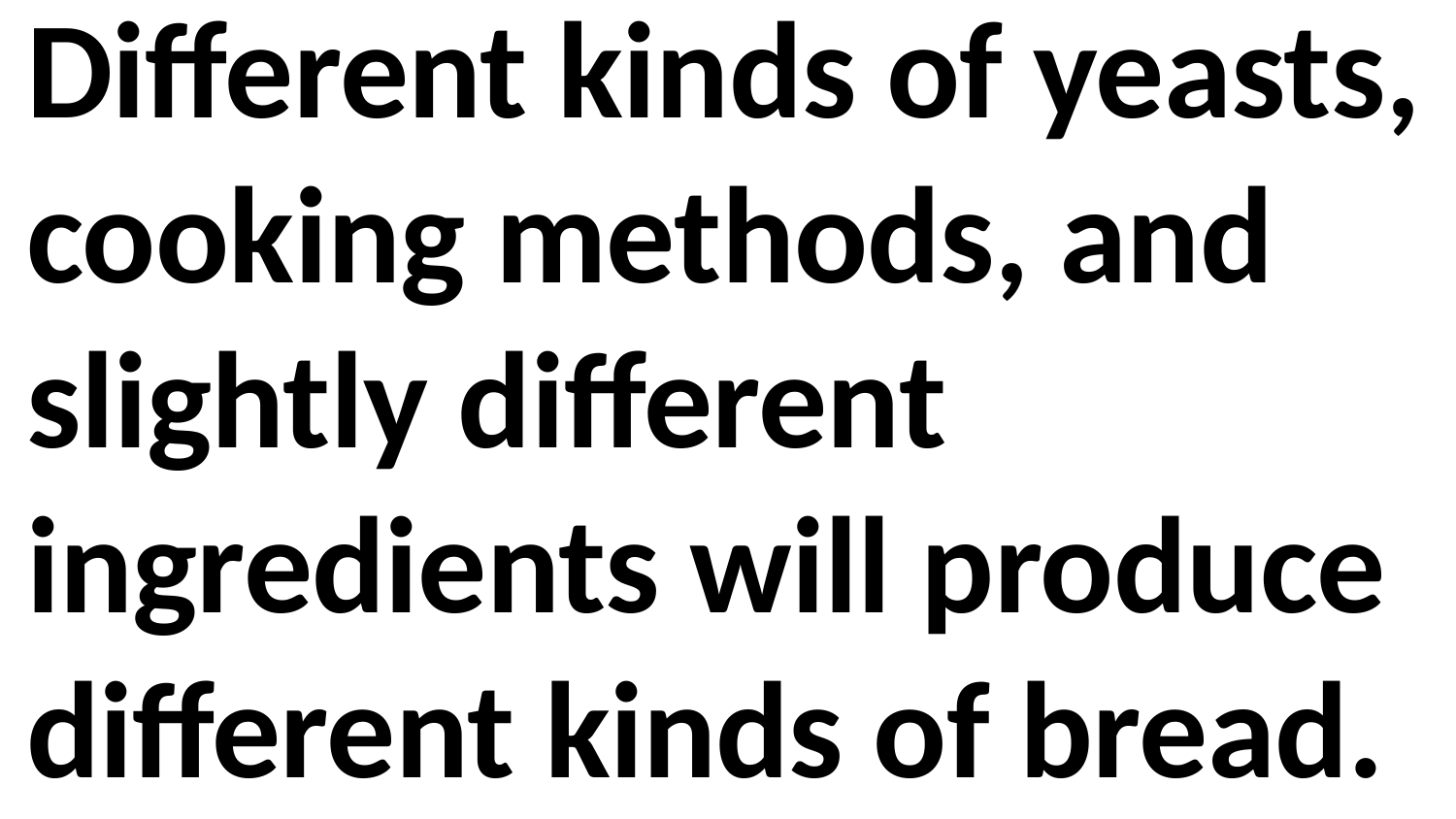

Different kinds of yeasts, cooking methods, and slightly different ingredients will produce different kinds of bread.